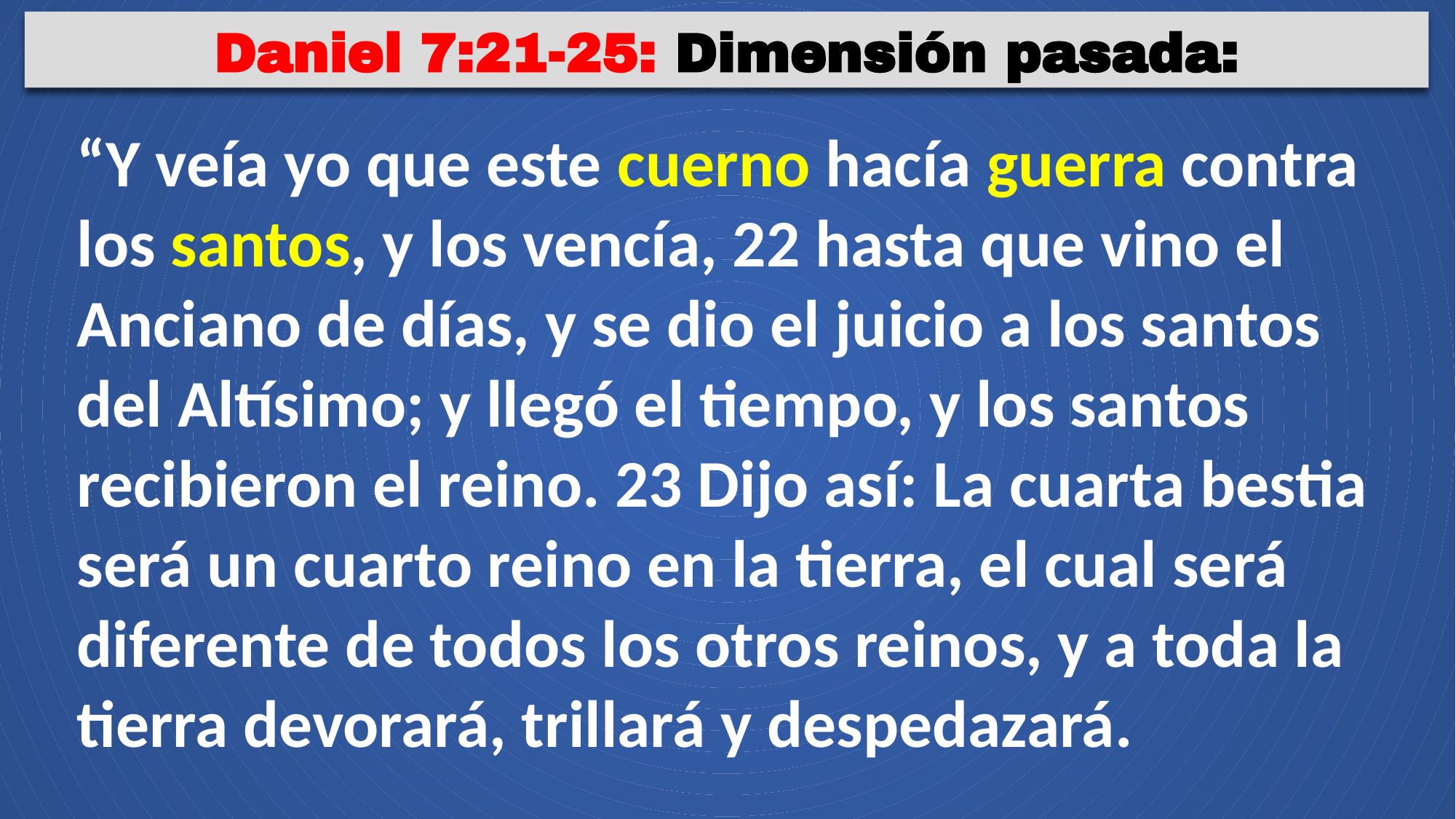

Daniel 7:21-25: Dimensión pasada:
“Y veía yo que este cuerno hacía guerra contra los santos, y los vencía, 22 hasta que vino el Anciano de días, y se dio el juicio a los santos del Altísimo; y llegó el tiempo, y los santos recibieron el reino. 23 Dijo así: La cuarta bestia será un cuarto reino en la tierra, el cual será diferente de todos los otros reinos, y a toda la tierra devorará, trillará y despedazará.